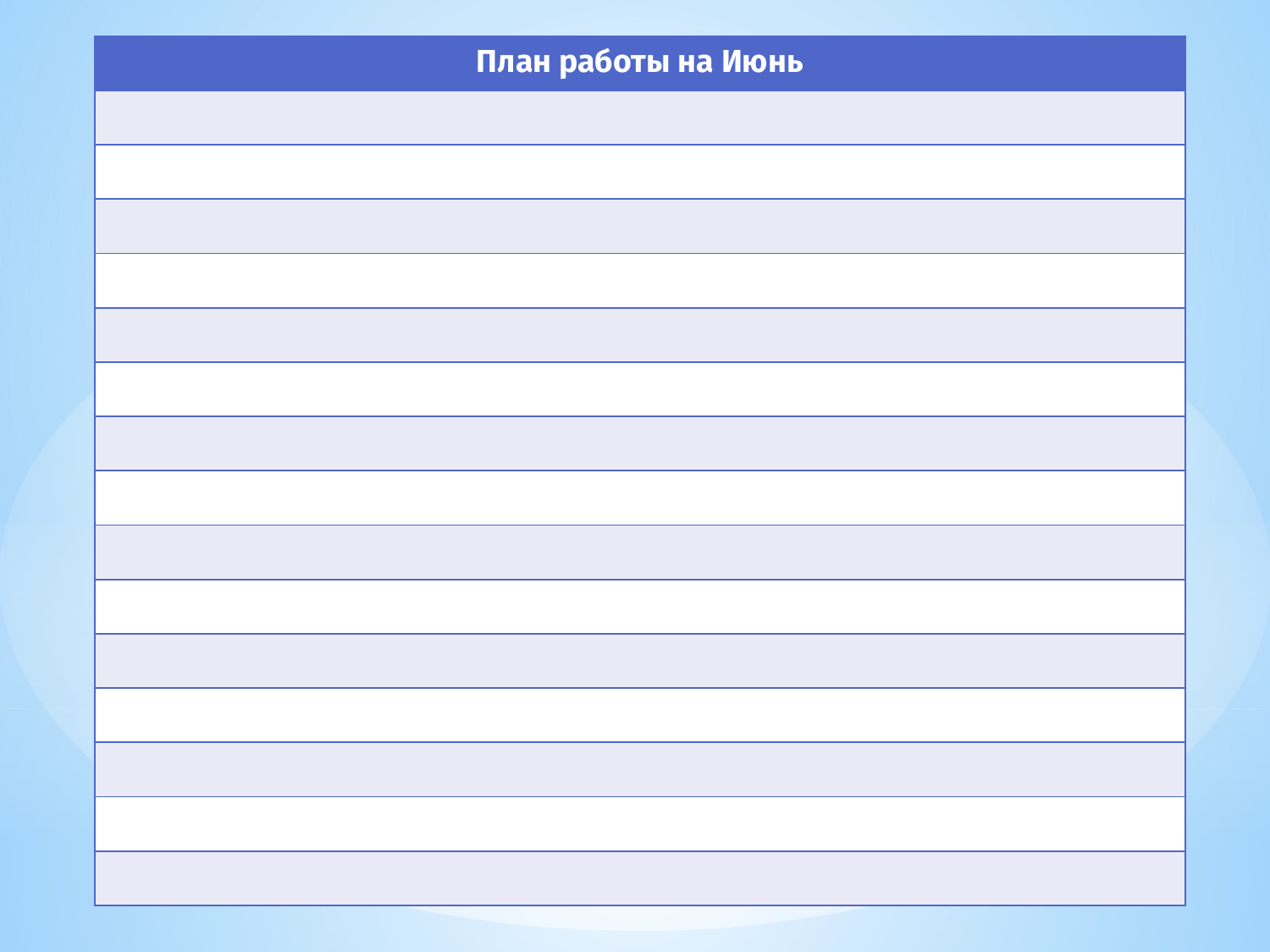

| План работы на Июнь |
| --- |
|  |
|  |
|  |
|  |
|  |
|  |
|  |
|  |
|  |
|  |
|  |
|  |
|  |
|  |
|  |